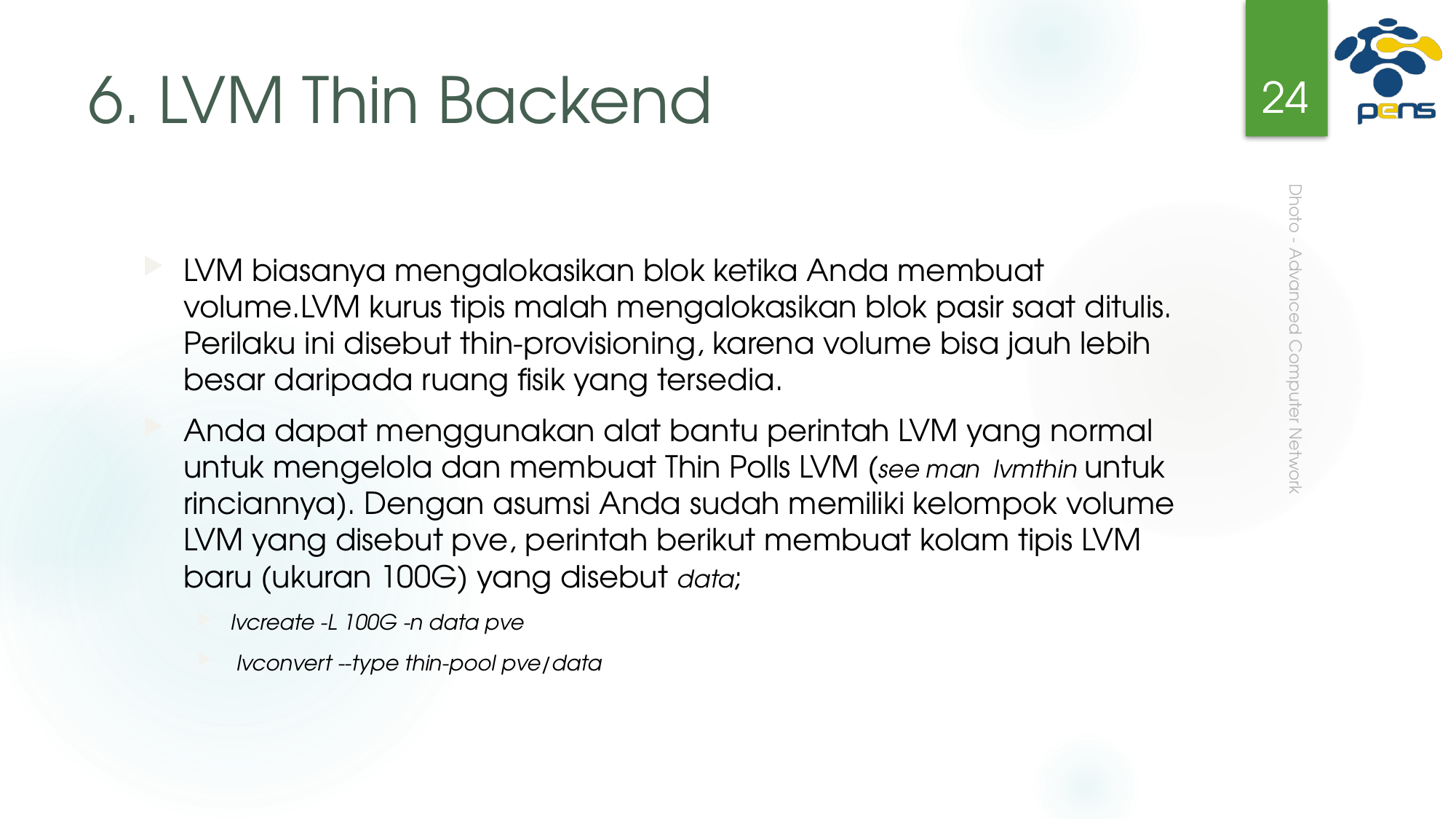

24
# 6. LVM Thin Backend
LVM biasanya mengalokasikan blok ketika Anda membuat volume.LVM kurus tipis malah mengalokasikan blok pasir saat ditulis. Perilaku ini disebut thin-provisioning, karena volume bisa jauh lebih besar daripada ruang fisik yang tersedia.
Anda dapat menggunakan alat bantu perintah LVM yang normal untuk mengelola dan membuat Thin Polls LVM (see man  lvmthin untuk rinciannya). Dengan asumsi Anda sudah memiliki kelompok volume LVM yang disebut pve, perintah berikut membuat kolam tipis LVM baru (ukuran 100G) yang disebut data;
lvcreate -L 100G -n data pve
 lvconvert --type thin-pool pve/data
Dhoto - Advanced Computer Network